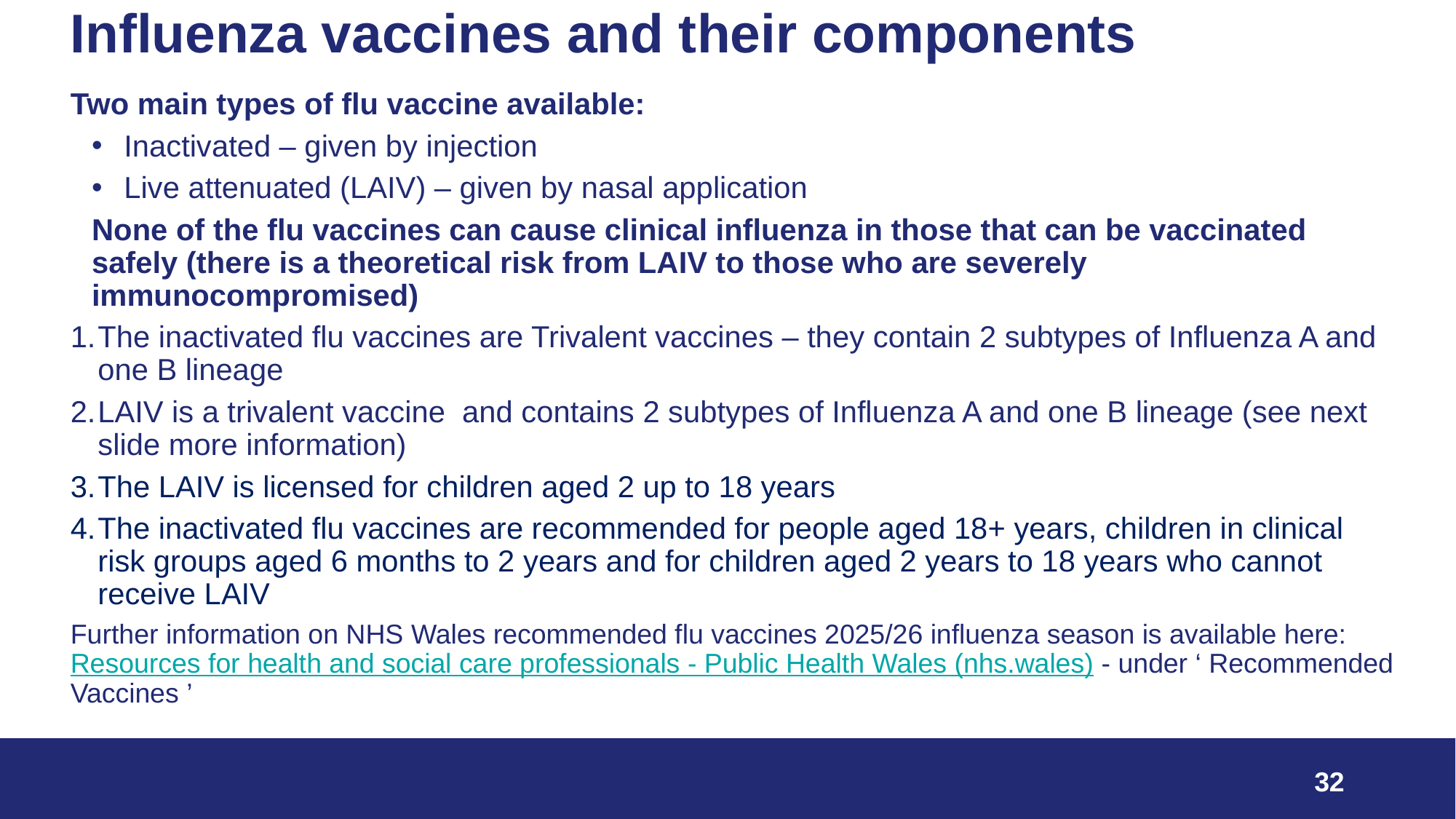

# Influenza vaccines and their components
Two main types of flu vaccine available:
Inactivated – given by injection
Live attenuated (LAIV) – given by nasal application
None of the flu vaccines can cause clinical influenza in those that can be vaccinated safely (there is a theoretical risk from LAIV to those who are severely immunocompromised)
The inactivated flu vaccines are Trivalent vaccines – they contain 2 subtypes of Influenza A and one B lineage
LAIV is a trivalent vaccine  and contains 2 subtypes of Influenza A and one B lineage (see next slide more information)
The LAIV is licensed for children aged 2 up to 18 years
The inactivated flu vaccines are recommended for people aged 18+ years, children in clinical risk groups aged 6 months to 2 years and for children aged 2 years to 18 years who cannot receive LAIV
Further information on NHS Wales recommended flu vaccines 2025/26 influenza season is available here: Resources for health and social care professionals - Public Health Wales (nhs.wales) - under ‘ Recommended Vaccines ’

32